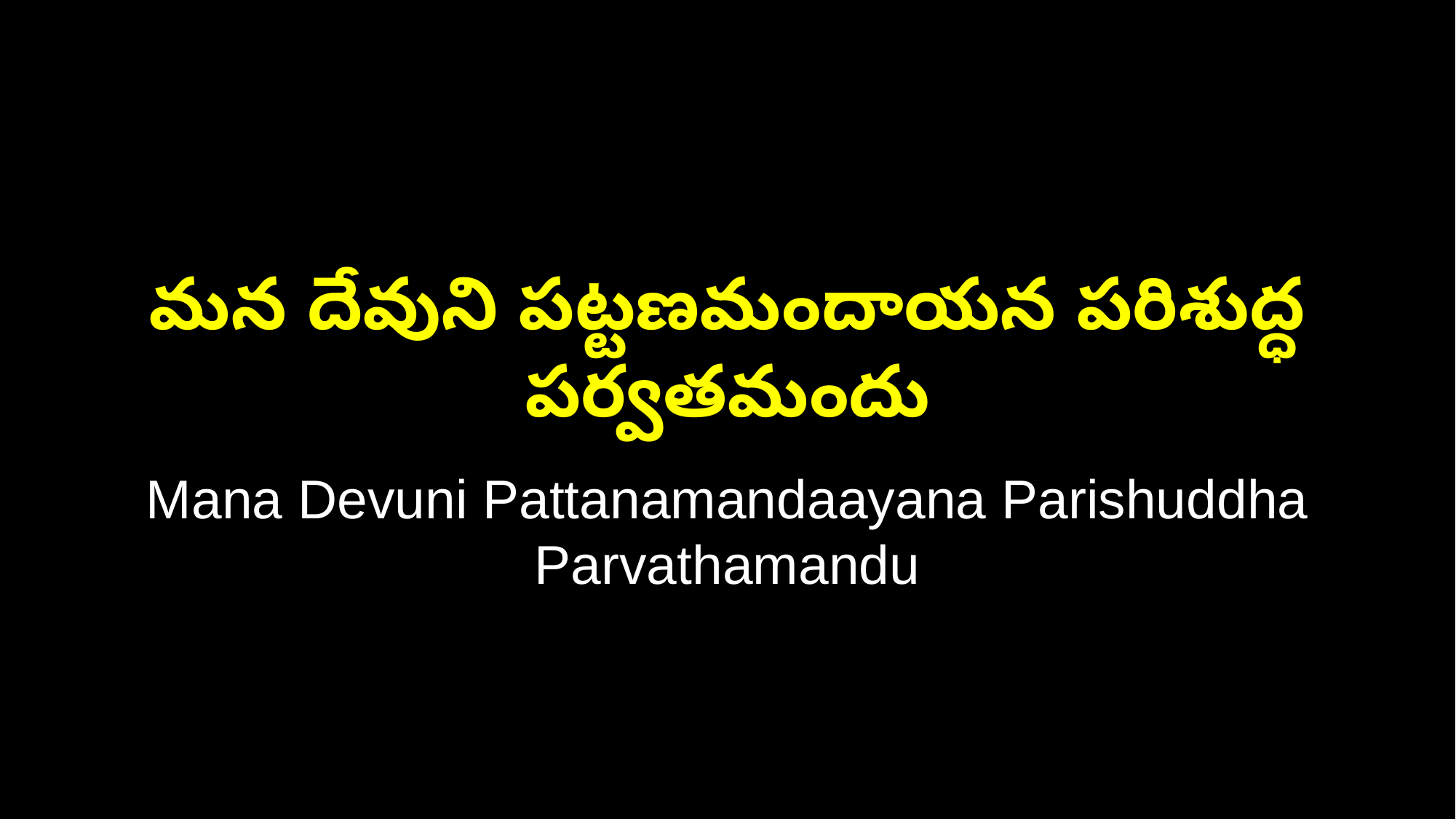

మన దేవుని పట్టణమందాయన పరిశుద్ధ పర్వతమందు
Mana Devuni Pattanamandaayana Parishuddha Parvathamandu